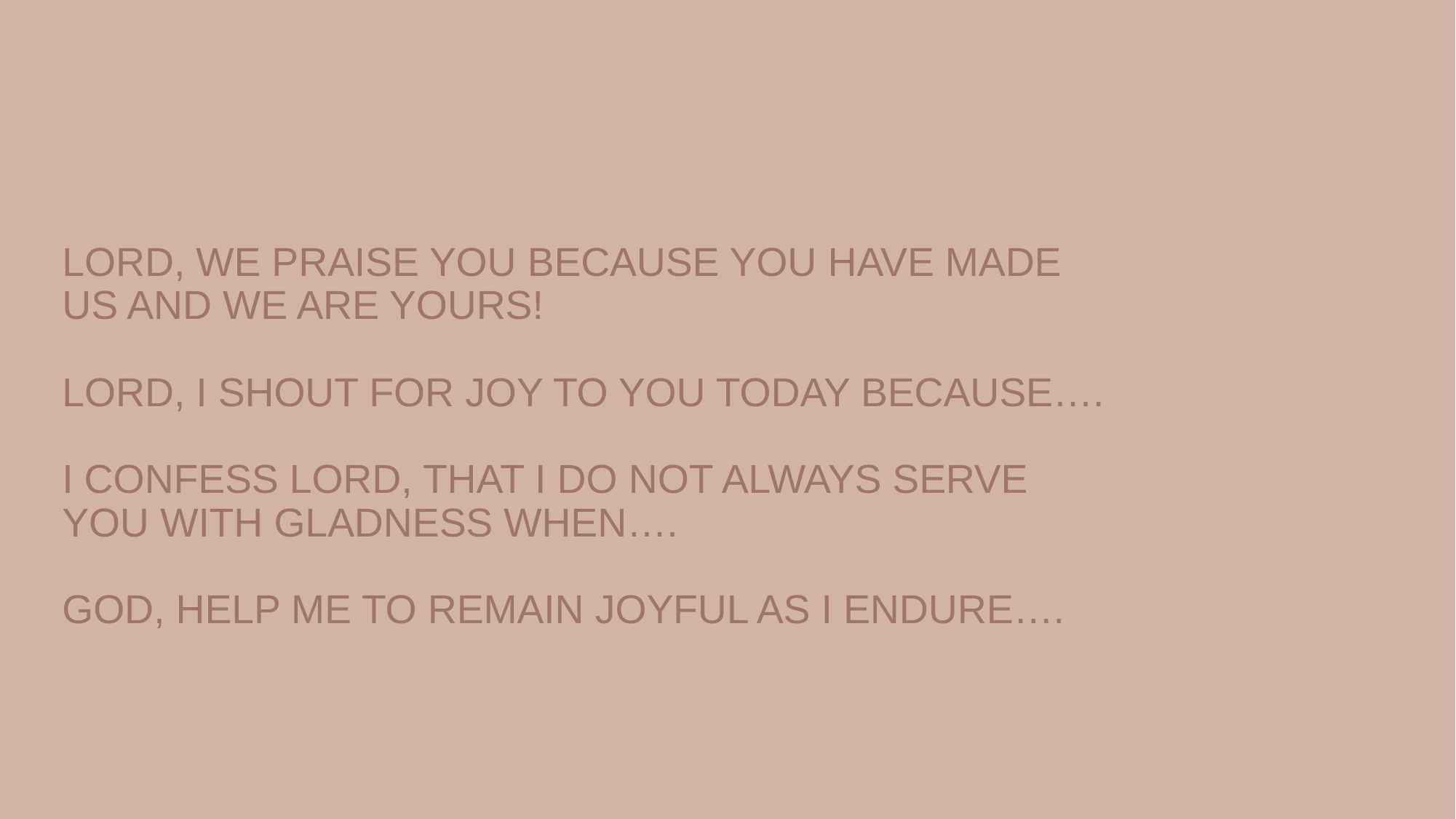

# Lord, we praise you because you have made us and we are yours! Lord, I shout for Joy to you today because…. I confess Lord, that I do not always serve you with gladness when…. God, help me to remain joyful as I endure….